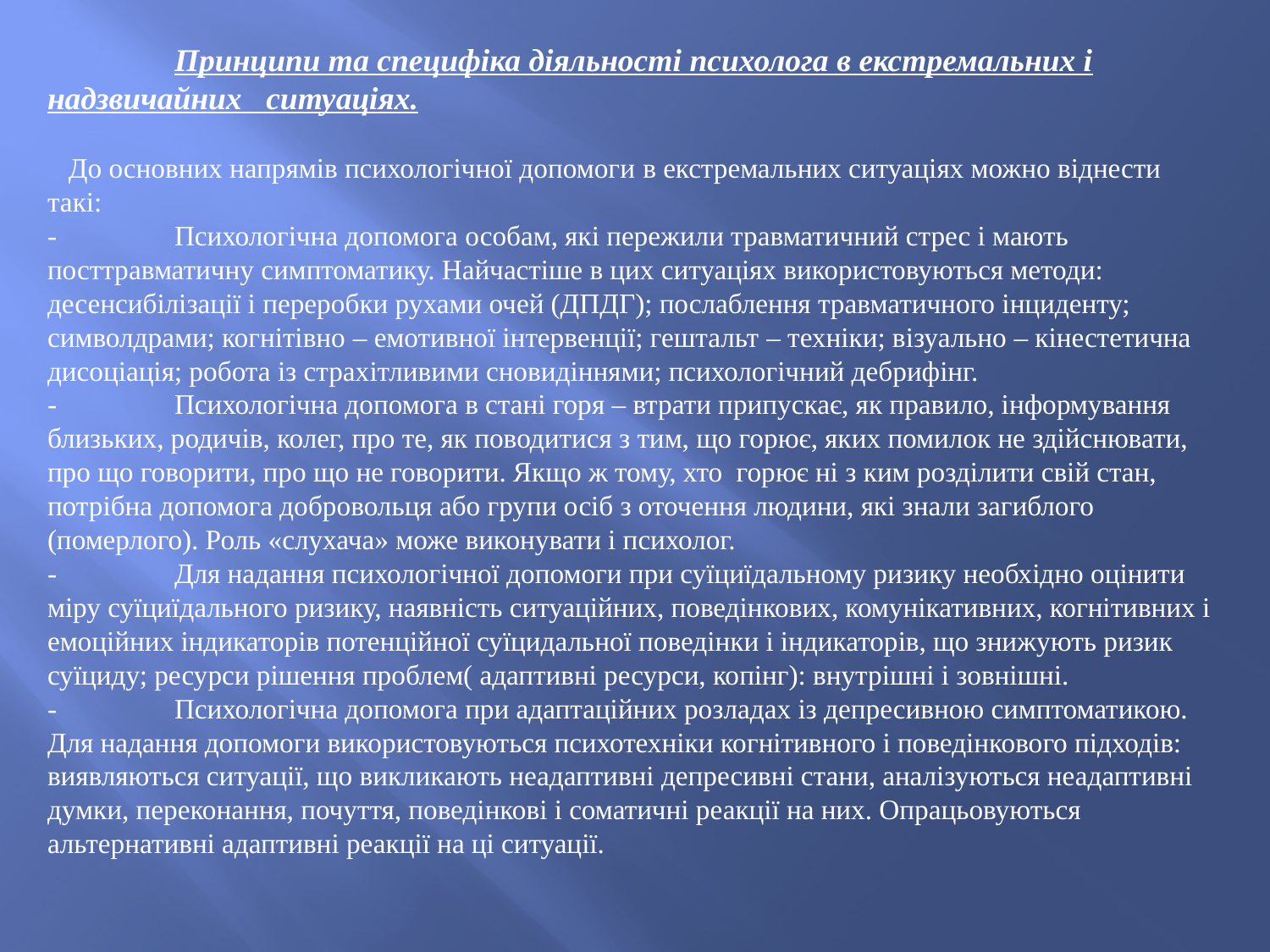

Принципи та специфіка діяльності психолога в екстремальних і надзвичайних   ситуаціях.

   До основних напрямів психологічної допомоги в екстремальних ситуаціях можно віднести такі:
-	Психологічна допомога особам, які пережили травматичний стрес і мають посттравматичну симптоматику. Найчастіше в цих ситуаціях використовуються методи: десенсибілізації і переробки рухами очей (ДПДГ); послаблення травматичного інциденту; символдрами; когнітівно – емотивної інтервенції; гештальт – техніки; візуально – кінестетична дисоціація; робота із страхітливими сновидіннями; психологічний дебрифінг.
-	Психологічна допомога в стані горя – втрати припускає, як правило, інформування близьких, родичів, колег, про те, як поводитися з тим, що горює, яких помилок не здійснювати, про що говорити, про що не говорити. Якщо ж тому, хто  горює ні з ким розділити свій стан, потрібна допомога добровольця або групи осіб з оточення людини, які знали загиблого (померлого). Роль «слухача» може виконувати і психолог.
-	Для надання психологічної допомоги при суїциїдальному ризику необхідно оцінити міру суїциїдального ризику, наявність ситуаційних, поведінкових, комунікативних, когнітивних і емоційних індикаторів потенційної суїцидальної поведінки і індикаторів, що знижують ризик суїциду; ресурси рішення проблем( адаптивні ресурси, копінг): внутрішні і зовнішні.
-	Психологічна допомога при адаптаційних розладах із депресивною симптоматикою. Для надання допомоги використовуються психотехніки когнітивного і поведінкового підходів: виявляються ситуації, що викликають неадаптивні депресивні стани, аналізуються неадаптивні думки, переконання, почуття, поведінкові і соматичні реакції на них. Опрацьовуються альтернативні адаптивні реакції на ці ситуації.